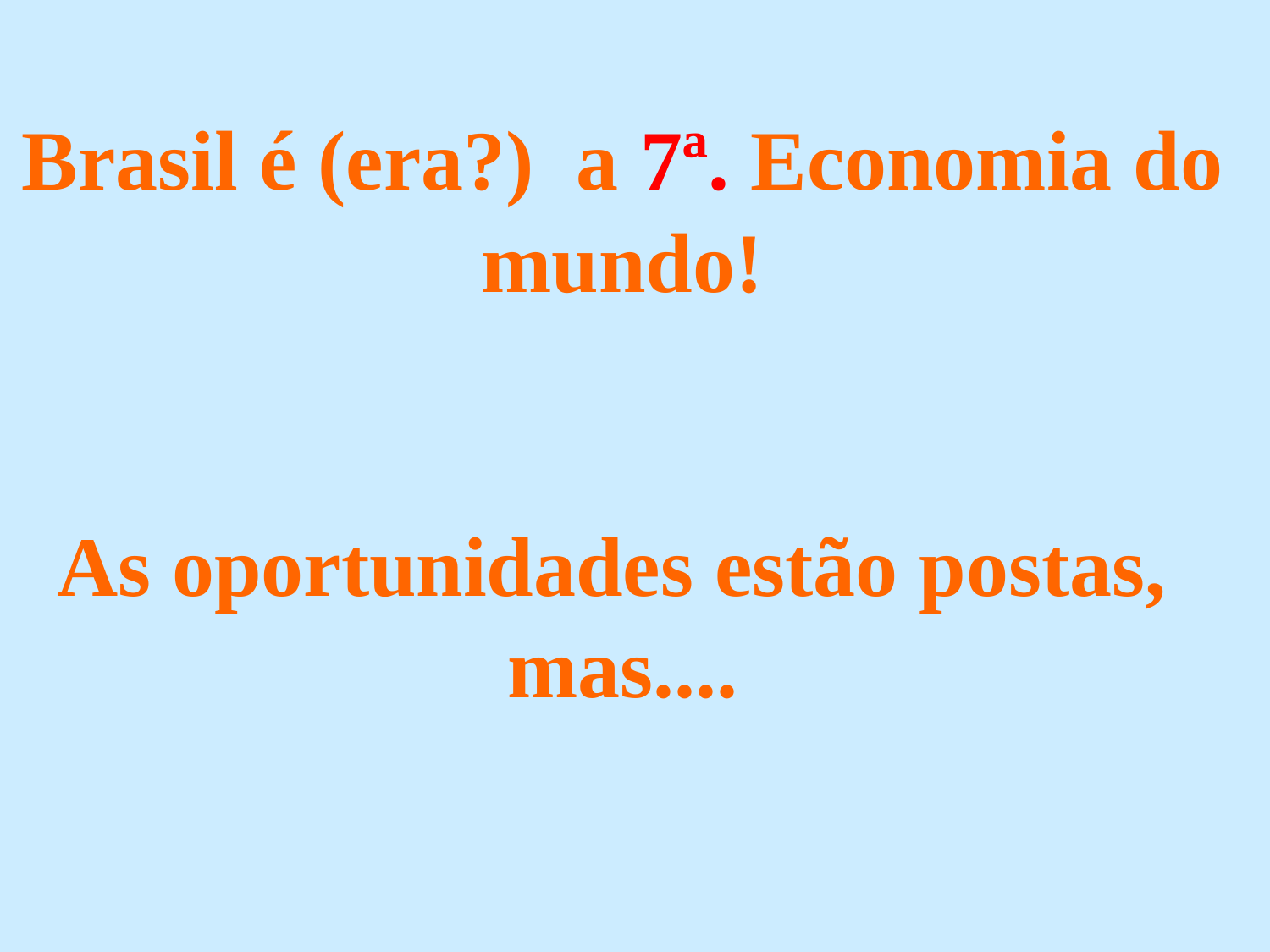

# Brasil é (era?)  a 7ª. Economia do mundo! As oportunidades estão postas,  mas....